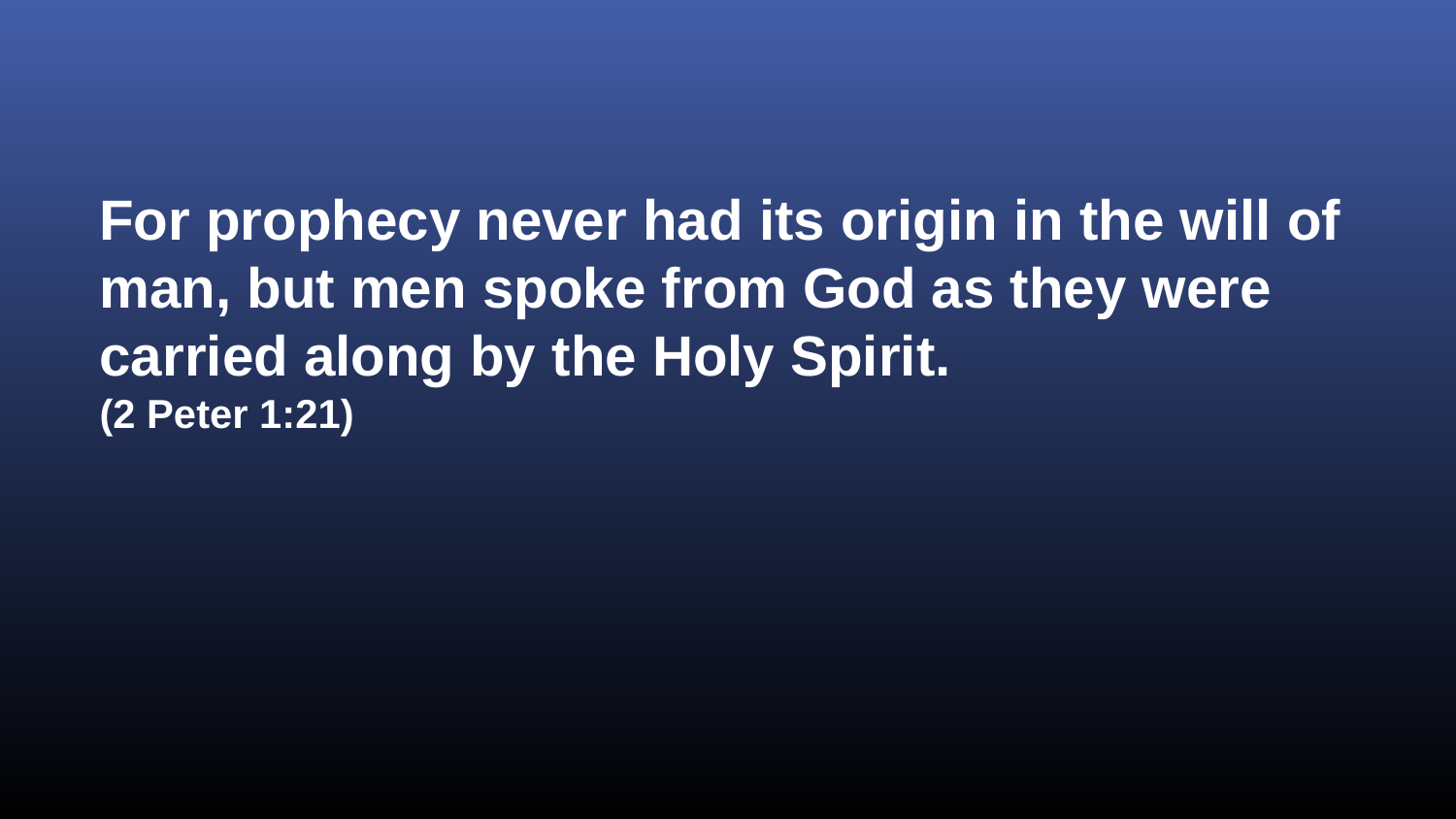

For prophecy never had its origin in the will of man, but men spoke from God as they were carried along by the Holy Spirit.
(2 Peter 1:21)